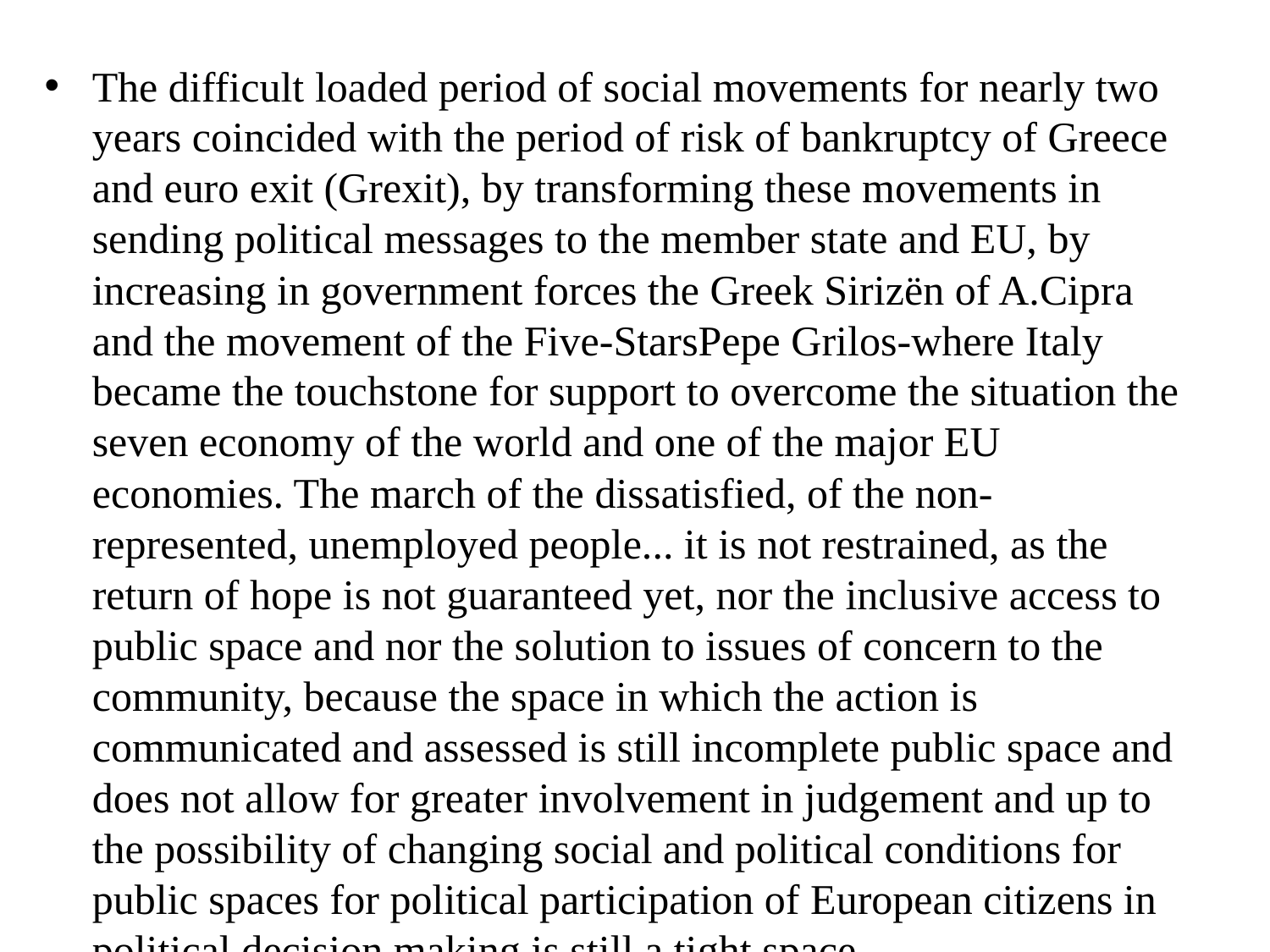

The difficult loaded period of social movements for nearly two years coincided with the period of risk of bankruptcy of Greece and euro exit (Grexit), by transforming these movements in sending political messages to the member state and EU, by increasing in government forces the Greek Sirizën of A.Cipra and the movement of the Five-StarsPepe Grilos-where Italy became the touchstone for support to overcome the situation the seven economy of the world and one of the major EU economies. The march of the dissatisfied, of the non-represented, unemployed people... it is not restrained, as the return of hope is not guaranteed yet, nor the inclusive access to public space and nor the solution to issues of concern to the community, because the space in which the action is communicated and assessed is still incomplete public space and does not allow for greater involvement in judgement and up to the possibility of changing social and political conditions for public spaces for political participation of European citizens in political decision making is still a tight space.